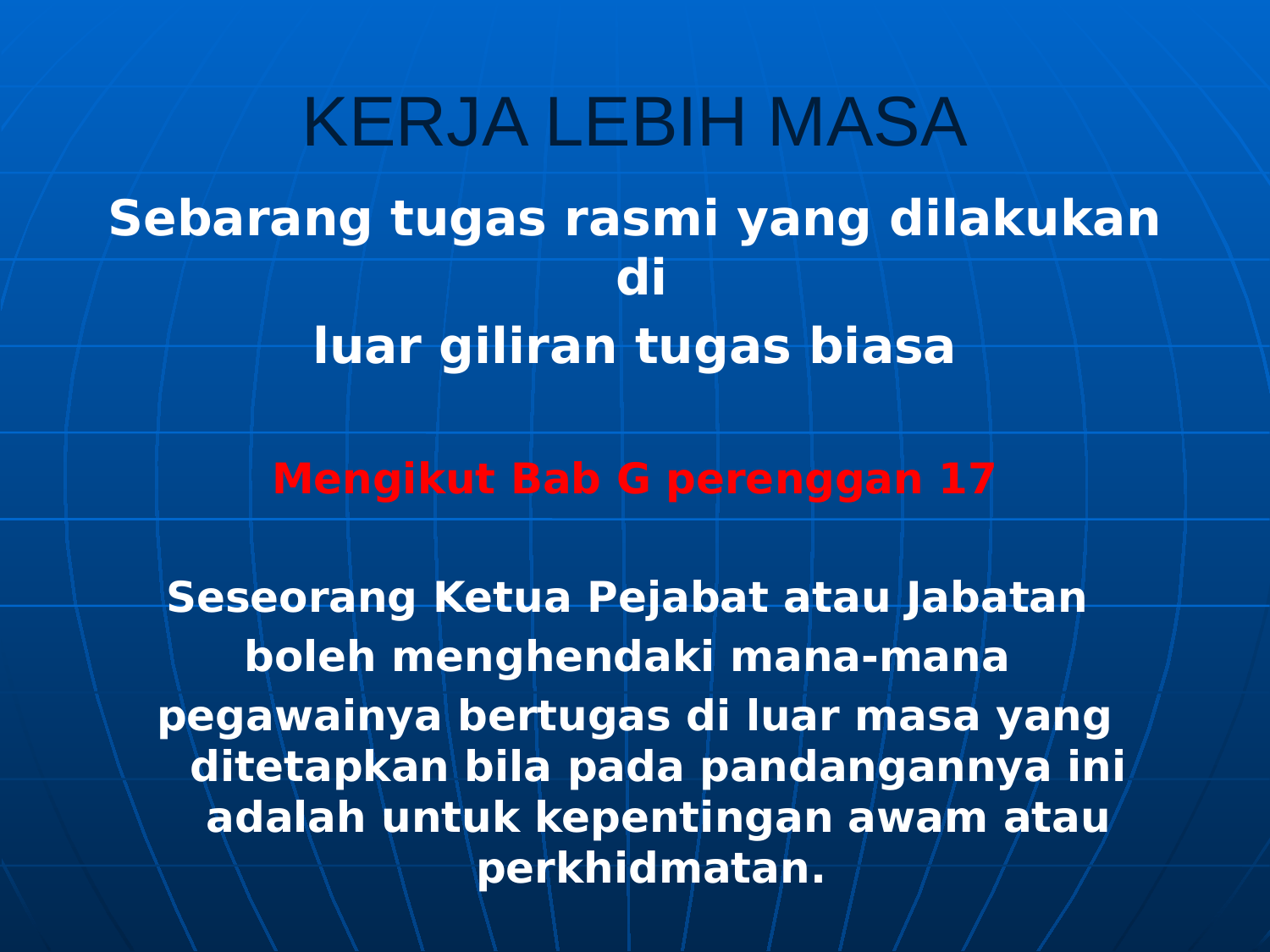

# KERJA LEBIH MASA
Sebarang tugas rasmi yang dilakukan di
luar giliran tugas biasa

Mengikut Bab G perenggan 17

Seseorang Ketua Pejabat atau Jabatan
boleh menghendaki mana-mana
pegawainya bertugas di luar masa yang ditetapkan bila pada pandangannya ini adalah untuk kepentingan awam atau perkhidmatan.